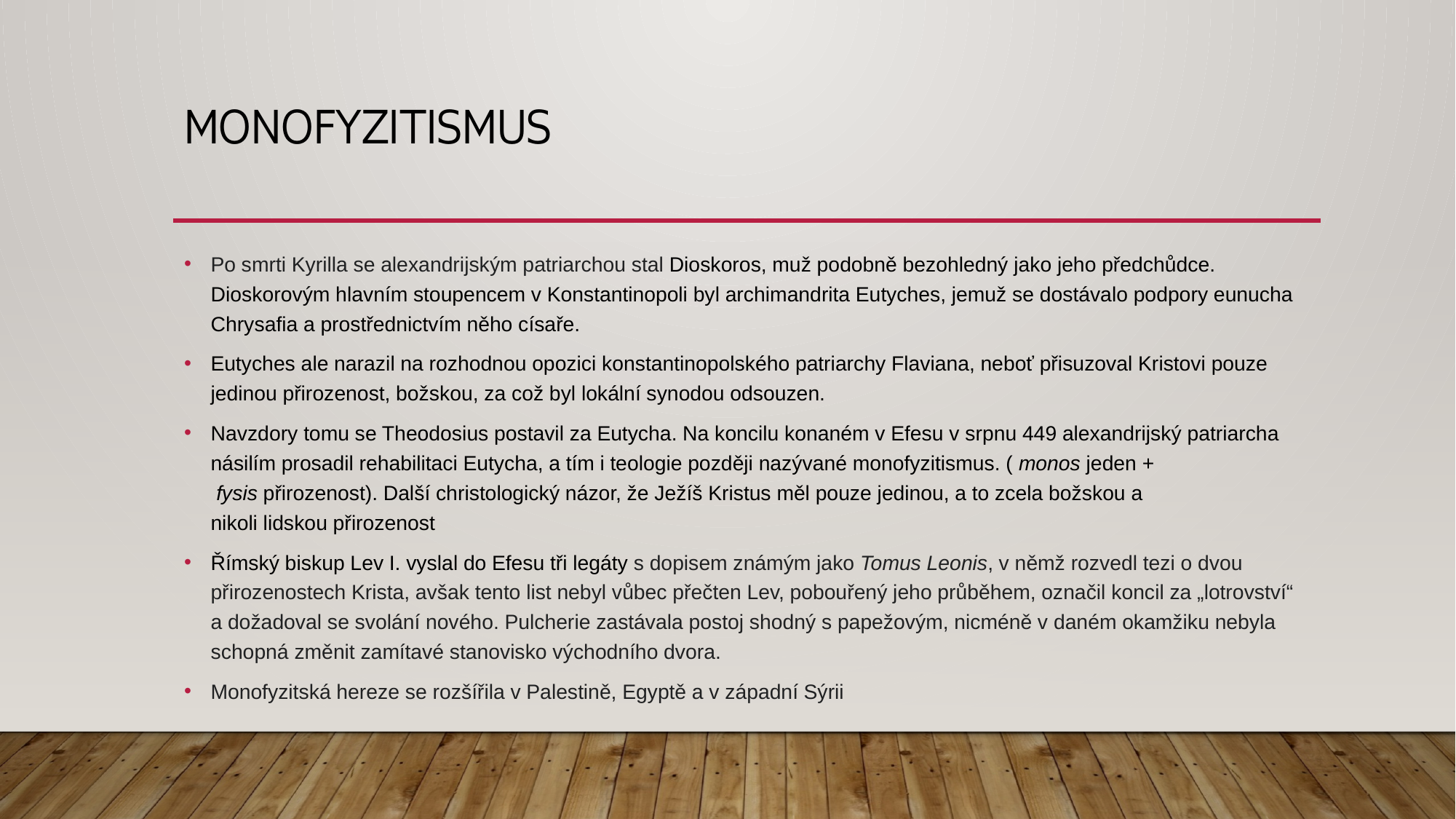

# MONOFYZITISMUS
Po smrti Kyrilla se alexandrijským patriarchou stal Dioskoros, muž podobně bezohledný jako jeho předchůdce. Dioskorovým hlavním stoupencem v Konstantinopoli byl archimandrita Eutyches, jemuž se dostávalo podpory eunucha Chrysafia a prostřednictvím něho císaře.
Eutyches ale narazil na rozhodnou opozici konstantinopolského patriarchy Flaviana, neboť přisuzoval Kristovi pouze jedinou přirozenost, božskou, za což byl lokální synodou odsouzen.
Navzdory tomu se Theodosius postavil za Eutycha. Na koncilu konaném v Efesu v srpnu 449 alexandrijský patriarcha násilím prosadil rehabilitaci Eutycha, a tím i teologie později nazývané monofyzitismus. ( monos jeden +  fysis přirozenost). Další christologický názor, že Ježíš Kristus měl pouze jedinou, a to zcela božskou a nikoli lidskou přirozenost
Římský biskup Lev I. vyslal do Efesu tři legáty s dopisem známým jako Tomus Leonis, v němž rozvedl tezi o dvou přirozenostech Krista, avšak tento list nebyl vůbec přečten Lev, pobouřený jeho průběhem, označil koncil za „lotrovství“ a dožadoval se svolání nového. Pulcherie zastávala postoj shodný s papežovým, nicméně v daném okamžiku nebyla schopná změnit zamítavé stanovisko východního dvora.
Monofyzitská hereze se rozšířila v Palestině, Egyptě a v západní Sýrii